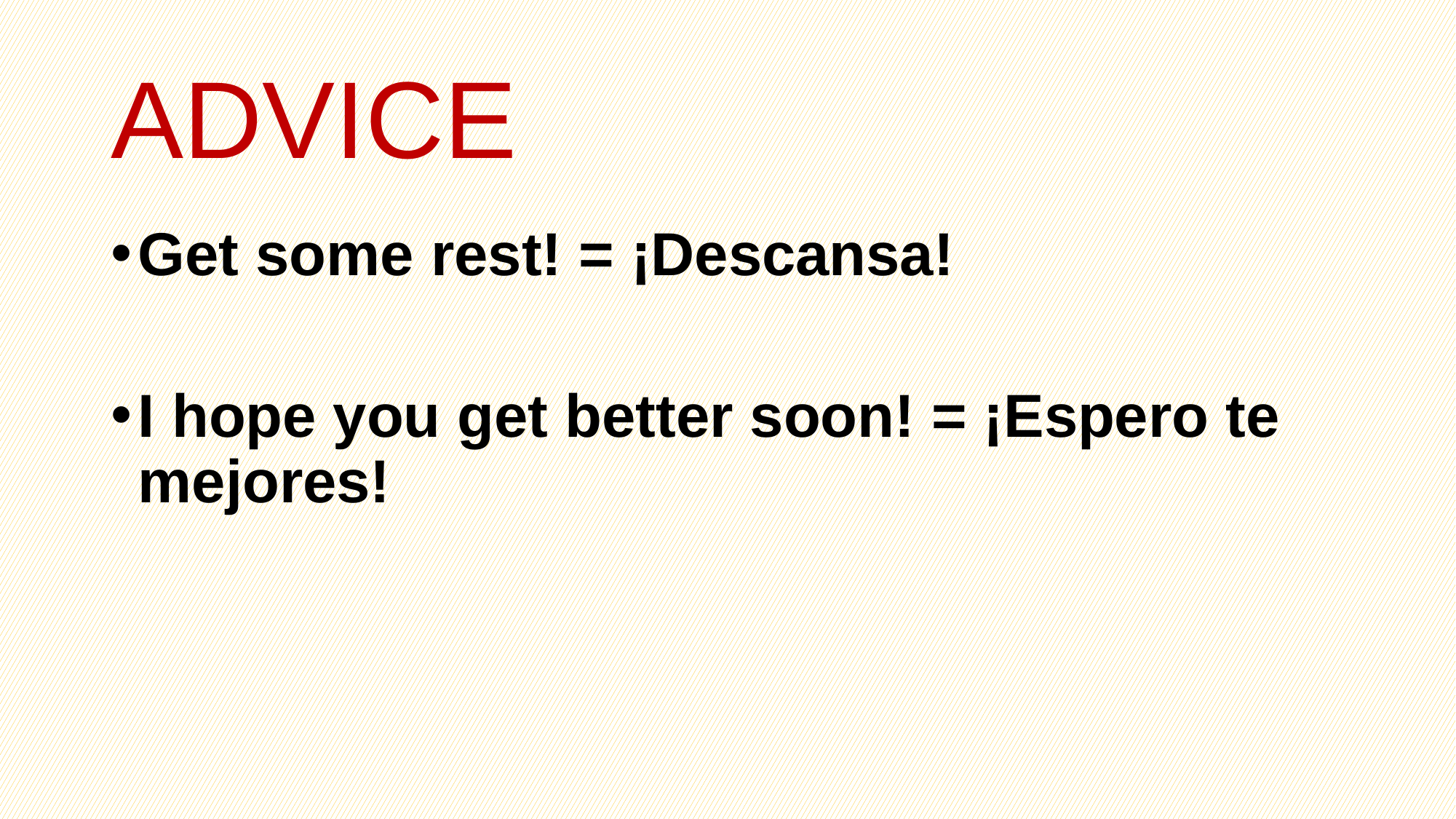

# ADVICE
Get some rest! = ¡Descansa!

I hope you get better soon! = ¡Espero te mejores!